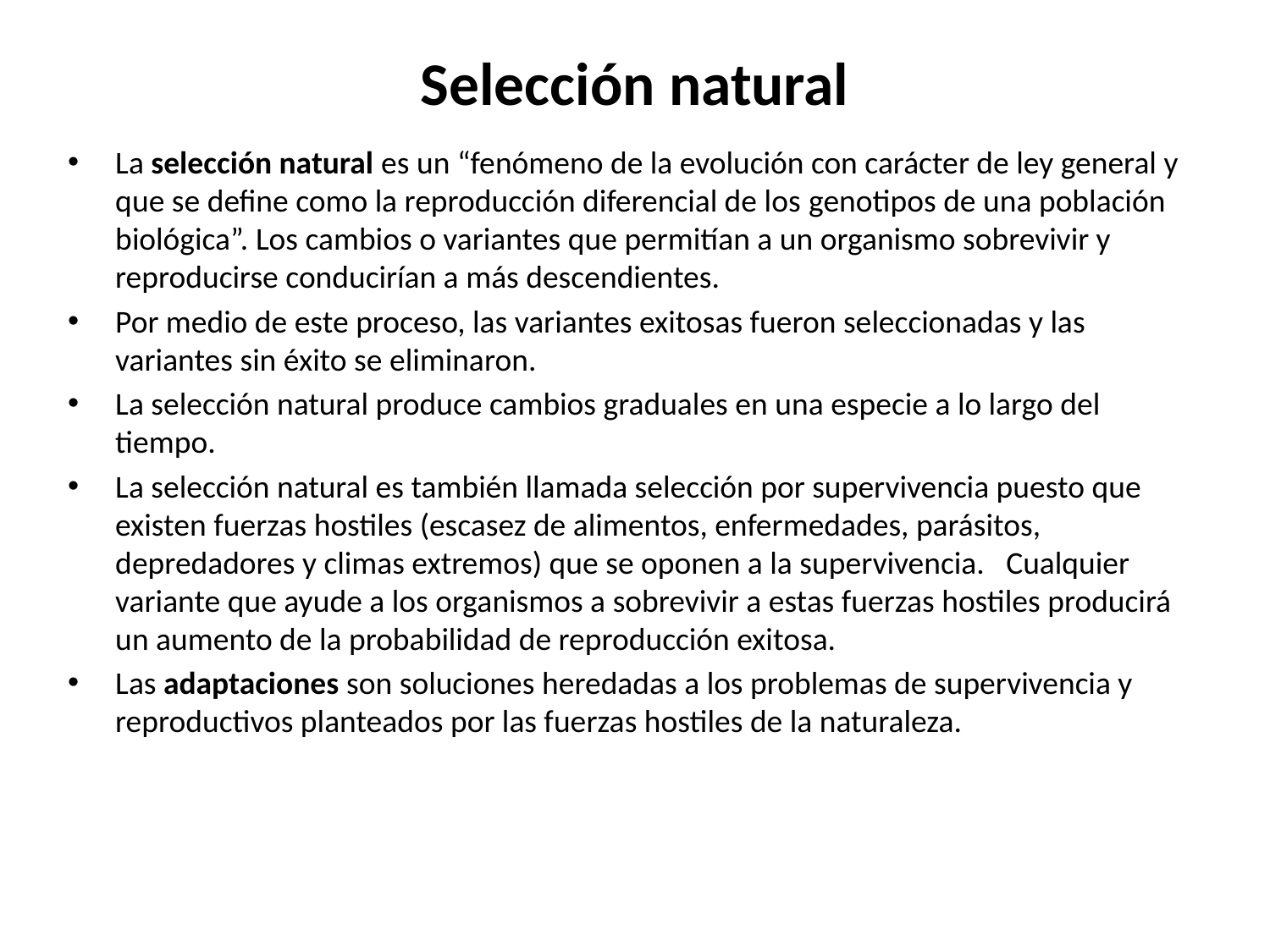

# Selección natural
La selección natural es un “fenómeno de la evolución con carácter de ley general y que se define como la reproducción diferencial de los genotipos de una población biológica”. Los cambios o variantes que permitían a un organismo sobrevivir y reproducirse conducirían a más descendientes.
Por medio de este proceso, las variantes exitosas fueron seleccionadas y las variantes sin éxito se eliminaron.
La selección natural produce cambios graduales en una especie a lo largo del tiempo.
La selección natural es también llamada selección por supervivencia puesto que existen fuerzas hostiles (escasez de alimentos, enfermedades, parásitos, depredadores y climas extremos) que se oponen a la supervivencia.   Cualquier variante que ayude a los organismos a sobrevivir a estas fuerzas hostiles producirá un aumento de la probabilidad de reproducción exitosa.
Las adaptaciones son soluciones heredadas a los problemas de supervivencia y reproductivos planteados por las fuerzas hostiles de la naturaleza.